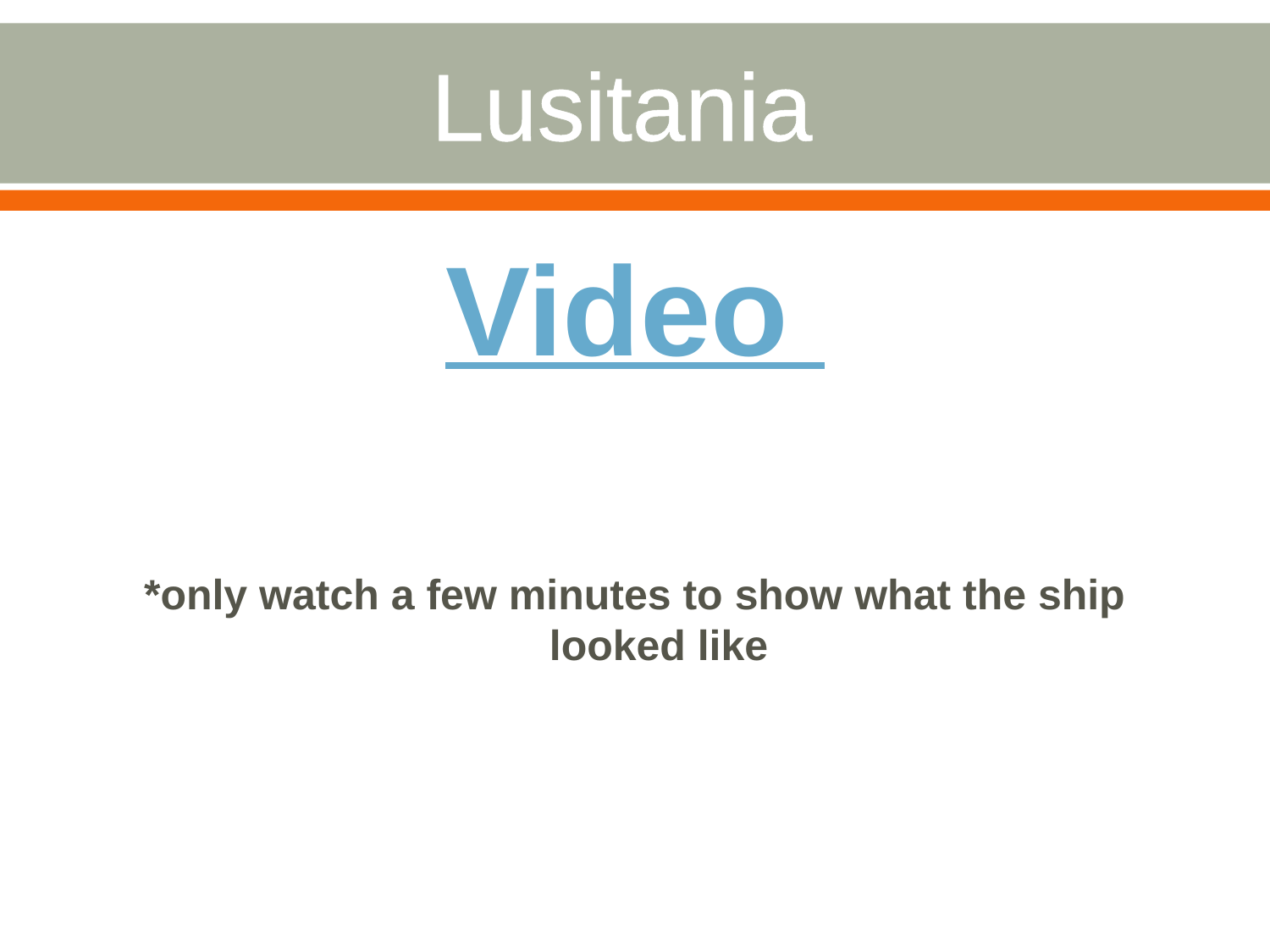

# Lusitania
Video

*only watch a few minutes to show what the ship looked like